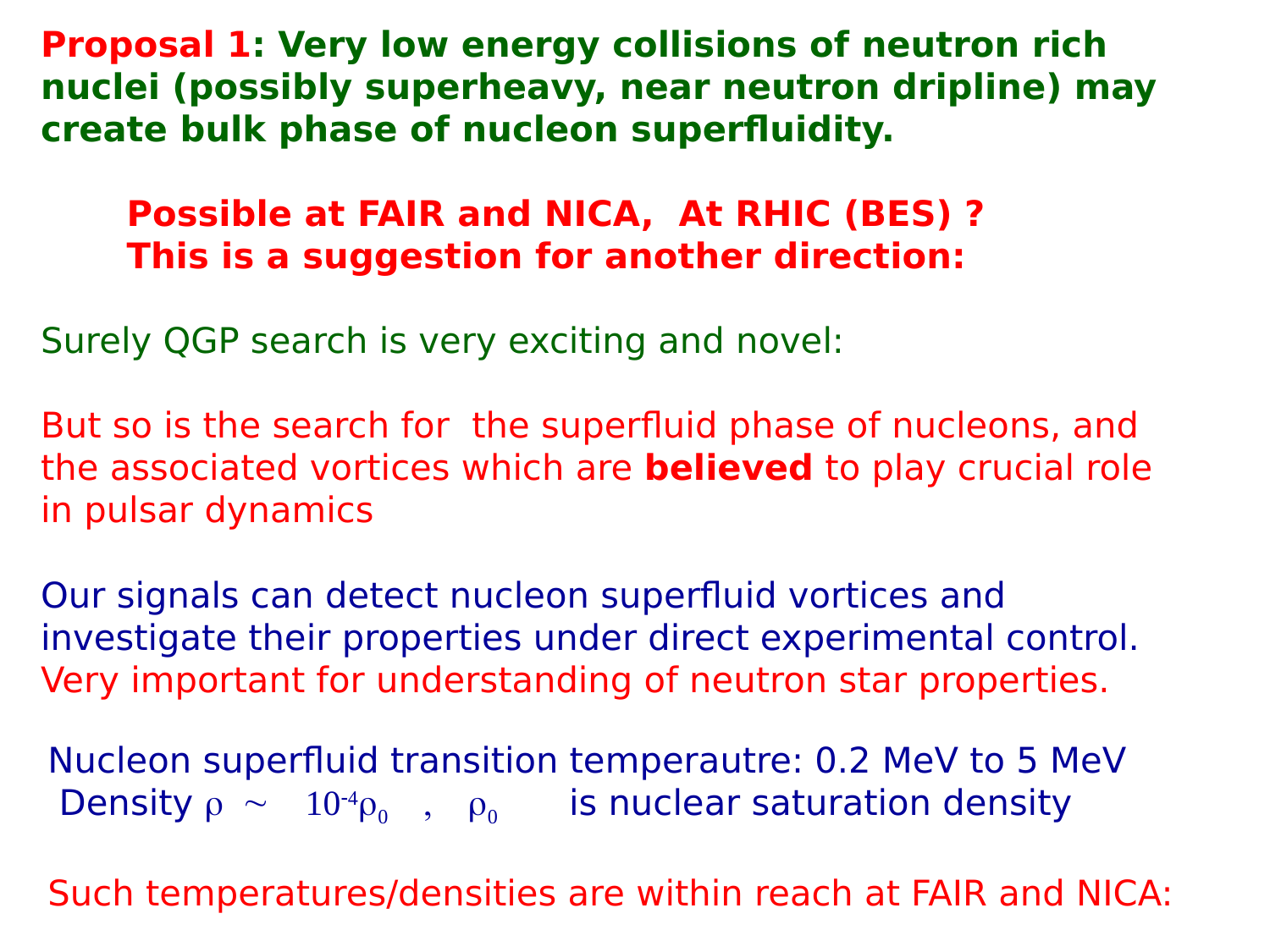

Proposal 1: Very low energy collisions of neutron rich nuclei (possibly superheavy, near neutron dripline) may create bulk phase of nucleon superfluidity.

       Possible at FAIR and NICA,  At RHIC (BES) ?
       This is a suggestion for another direction:

Surely QGP search is very exciting and novel:

But so is the search for  the superfluid phase of nucleons, and
the associated vortices which are believed to play crucial role
in pulsar dynamics

Our signals can detect nucleon superfluid vortices and
investigate their properties under direct experimental control.
Very important for understanding of neutron star properties.
Nucleon superfluid transition temperautre: 0.2 MeV to 5 MeV
 Density ρ ∼  10−4ρ0  ,  ρ0    is nuclear saturation density

Such temperatures/densities are within reach at FAIR and NICA: